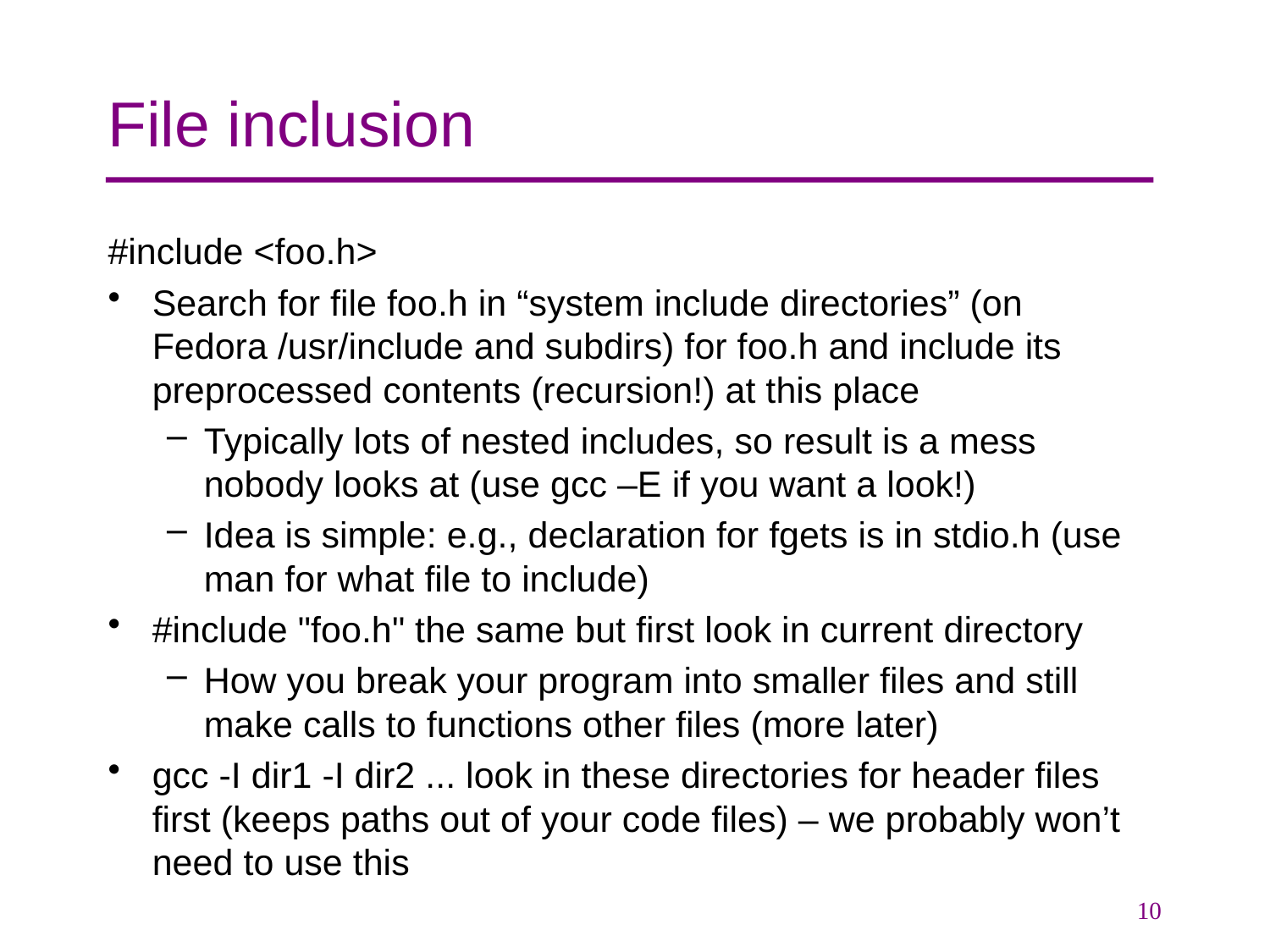

# File inclusion
#include <foo.h>
Search for file foo.h in “system include directories” (on Fedora /usr/include and subdirs) for foo.h and include its preprocessed contents (recursion!) at this place
Typically lots of nested includes, so result is a mess nobody looks at (use gcc –E if you want a look!)
Idea is simple: e.g., declaration for fgets is in stdio.h (use man for what file to include)
#include "foo.h" the same but first look in current directory
How you break your program into smaller files and still make calls to functions other files (more later)
gcc -I dir1 -I dir2 ... look in these directories for header files first (keeps paths out of your code files) – we probably won’t need to use this
10